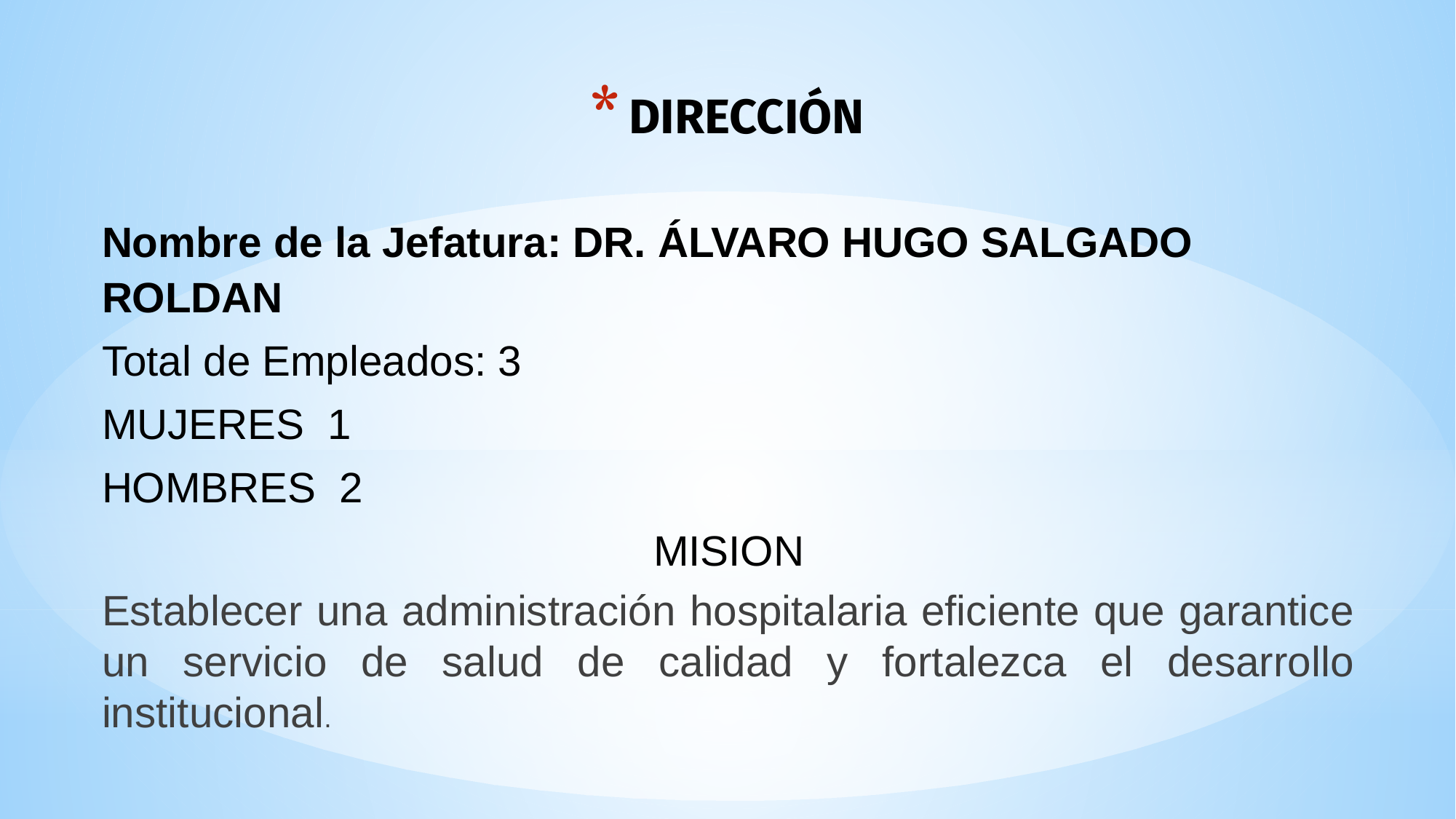

# DIRECCIÓN
Nombre de la Jefatura: DR. ÁLVARO HUGO SALGADO ROLDAN
Total de Empleados: 3
MUJERES  1
HOMBRES  2
MISION
Establecer una administración hospitalaria eficiente que garantice un servicio de salud de calidad y fortalezca el desarrollo institucional.